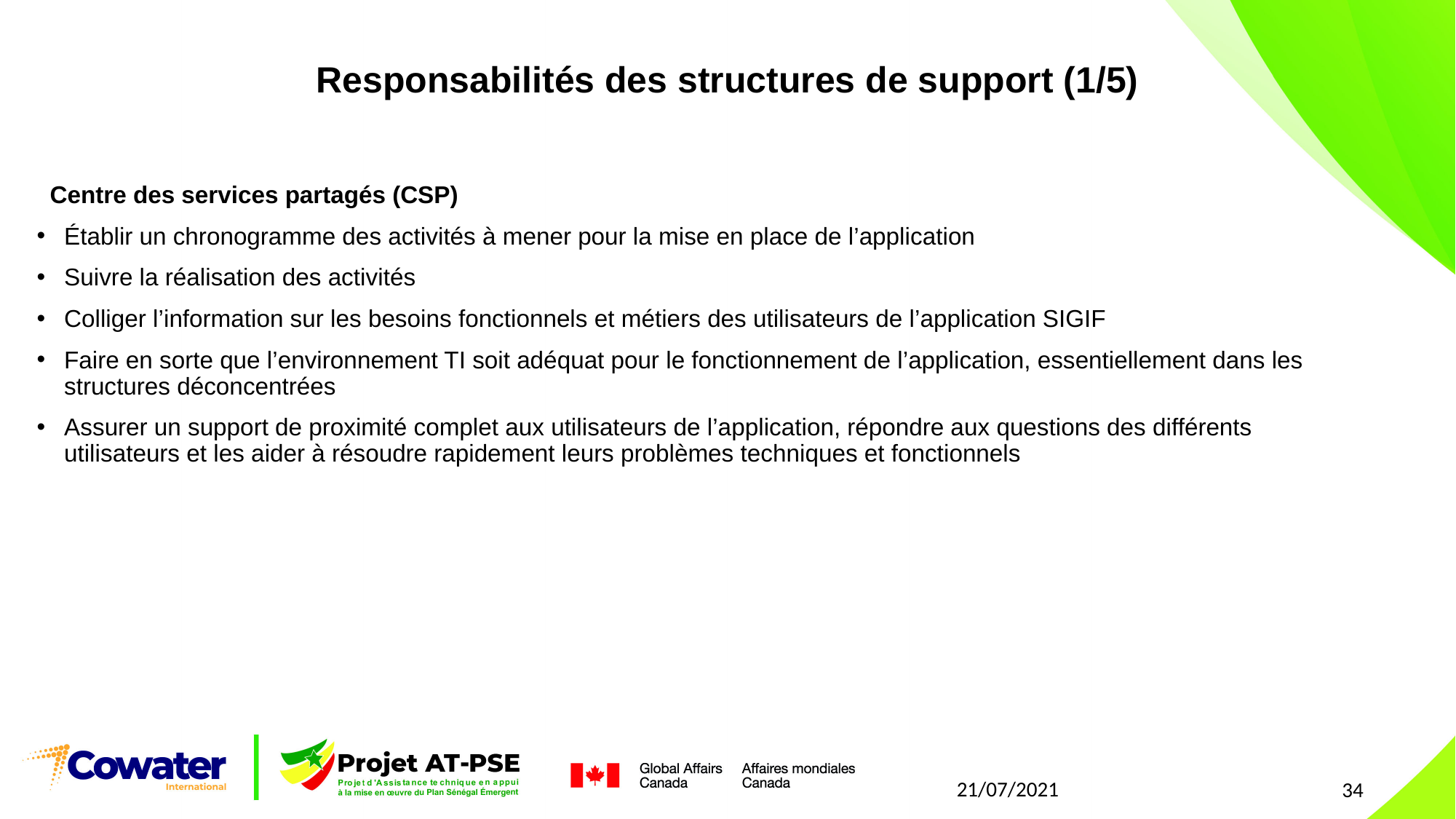

Responsabilités des structures de support (1/5)
Centre des services partagés (CSP)
Établir un chronogramme des activités à mener pour la mise en place de l’application
Suivre la réalisation des activités
Colliger l’information sur les besoins fonctionnels et métiers des utilisateurs de l’application SIGIF
Faire en sorte que l’environnement TI soit adéquat pour le fonctionnement de l’application, essentiellement dans les structures déconcentrées
Assurer un support de proximité complet aux utilisateurs de l’application, répondre aux questions des différents utilisateurs et les aider à résoudre rapidement leurs problèmes techniques et fonctionnels
21/07/2021
34